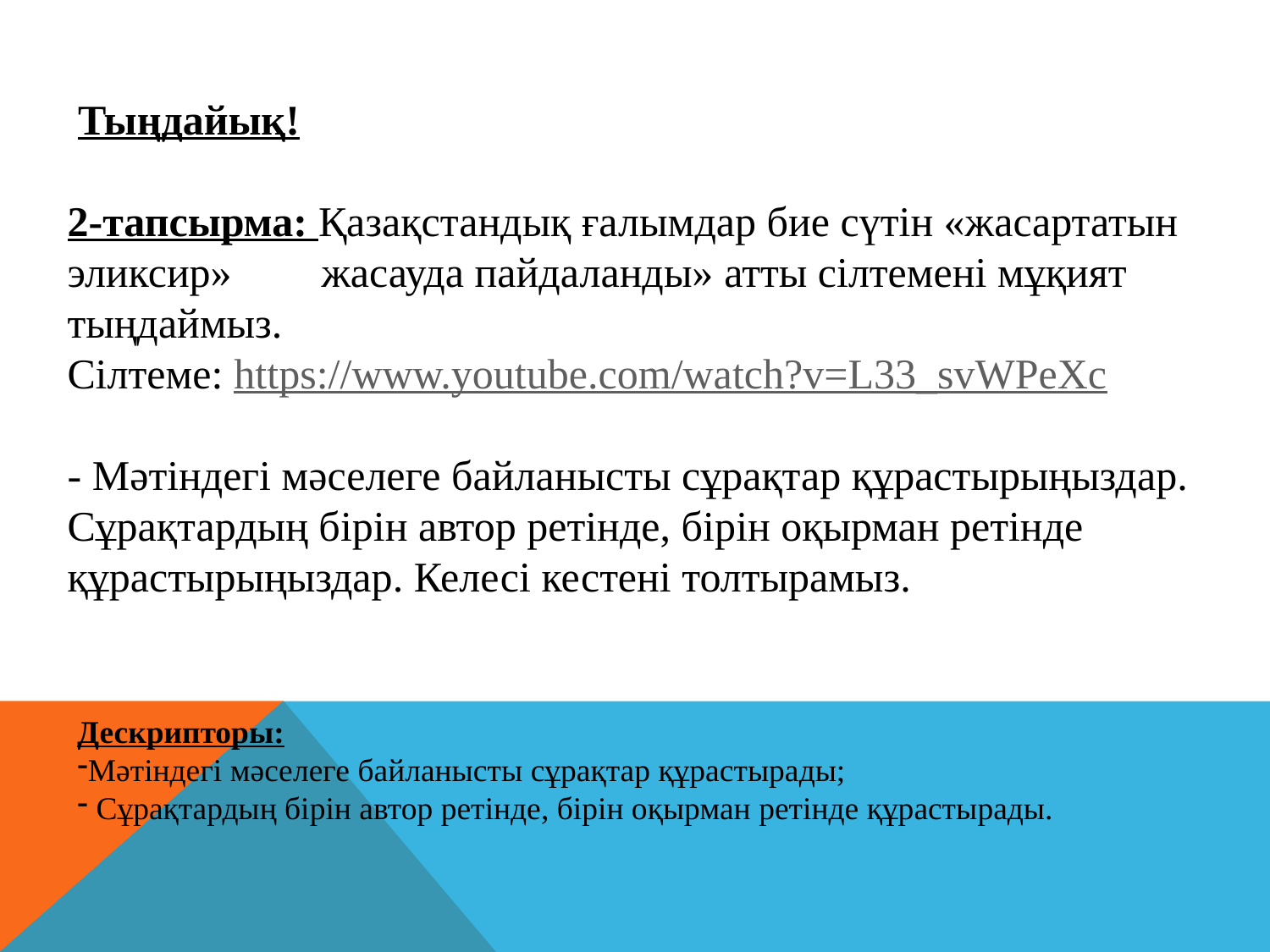

Тыңдайық!

2-тапсырма: Қазақстандық ғалымдар бие сүтін «жасартатын эликсир»	жасауда пайдаланды» атты сілтемені мұқият тыңдаймыз.
Сілтеме: https://www.youtube.com/watch?v=L33_svWPeXc

- Мәтіндегі мәселеге байланысты сұрақтар құрастырыңыздар. Сұрақтардың бірін автор ретінде, бірін оқырман ретінде құрастырыңыздар. Келесі кестені толтырамыз.
Дескрипторы:
Мәтіндегі мәселеге байланысты сұрақтар құрастырады;
 Сұрақтардың бірін автор ретінде, бірін оқырман ретінде құрастырады.